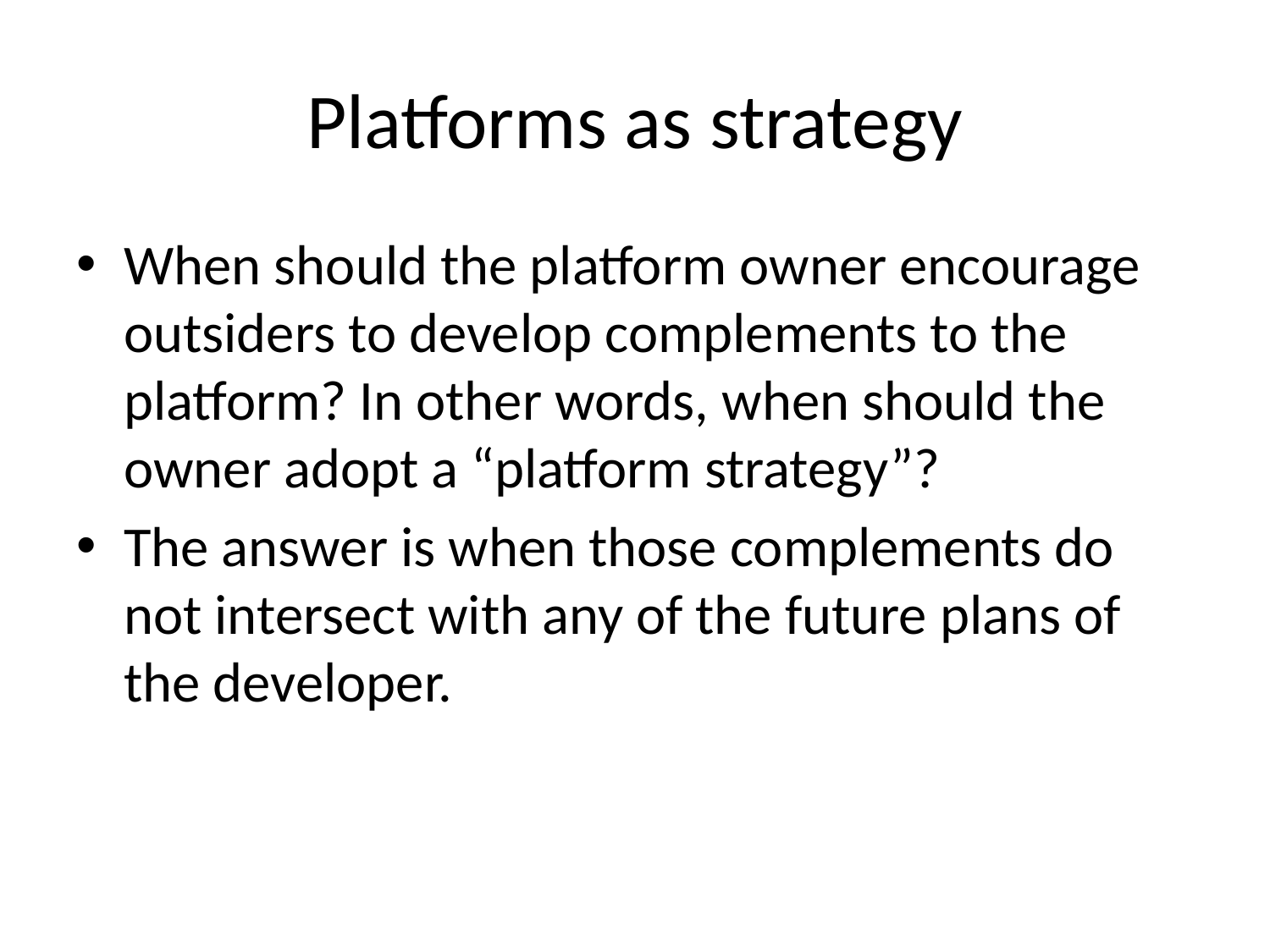

# Platforms as strategy
When should the platform owner encourage outsiders to develop complements to the platform? In other words, when should the owner adopt a “platform strategy”?
The answer is when those complements do not intersect with any of the future plans of the developer.